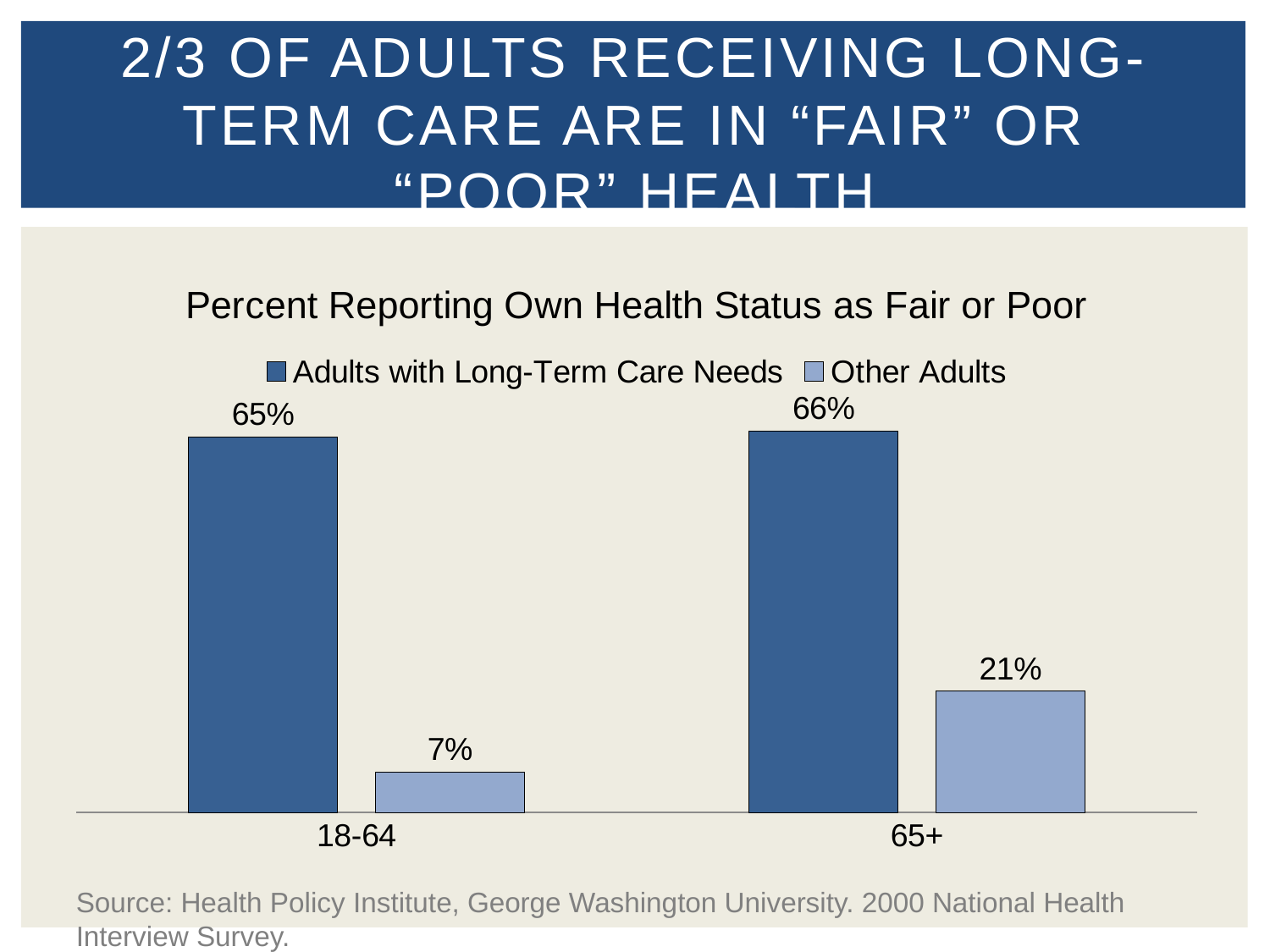

# 2/3 of adults receiving long-term care are in “fair” or “poor” health

### Chart: Percent Reporting Own Health Status as Fair or Poor

| Category | Adults with Long-Term Care Needs | Other Adults |
|---|---|---|
| 18-64 | 0.65 | 0.07 |
| 65+ | 0.66 | 0.21 |
Source: Health Policy Institute, George Washington University. 2000 National Health Interview Survey.